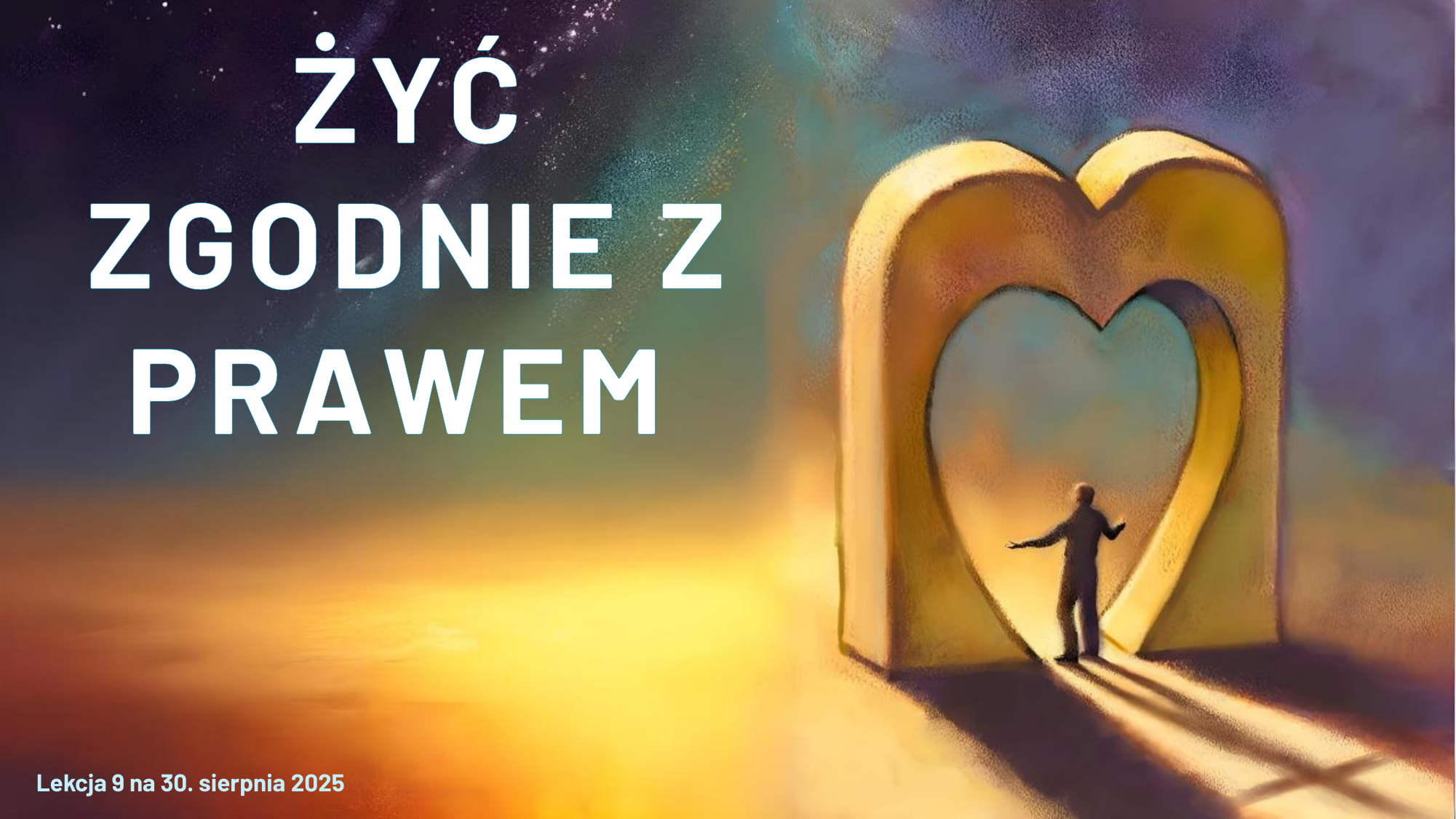

ŻYĆ ZGODNIE Z PRAWEM
Lekcja 9 na 30. sierpnia 2025